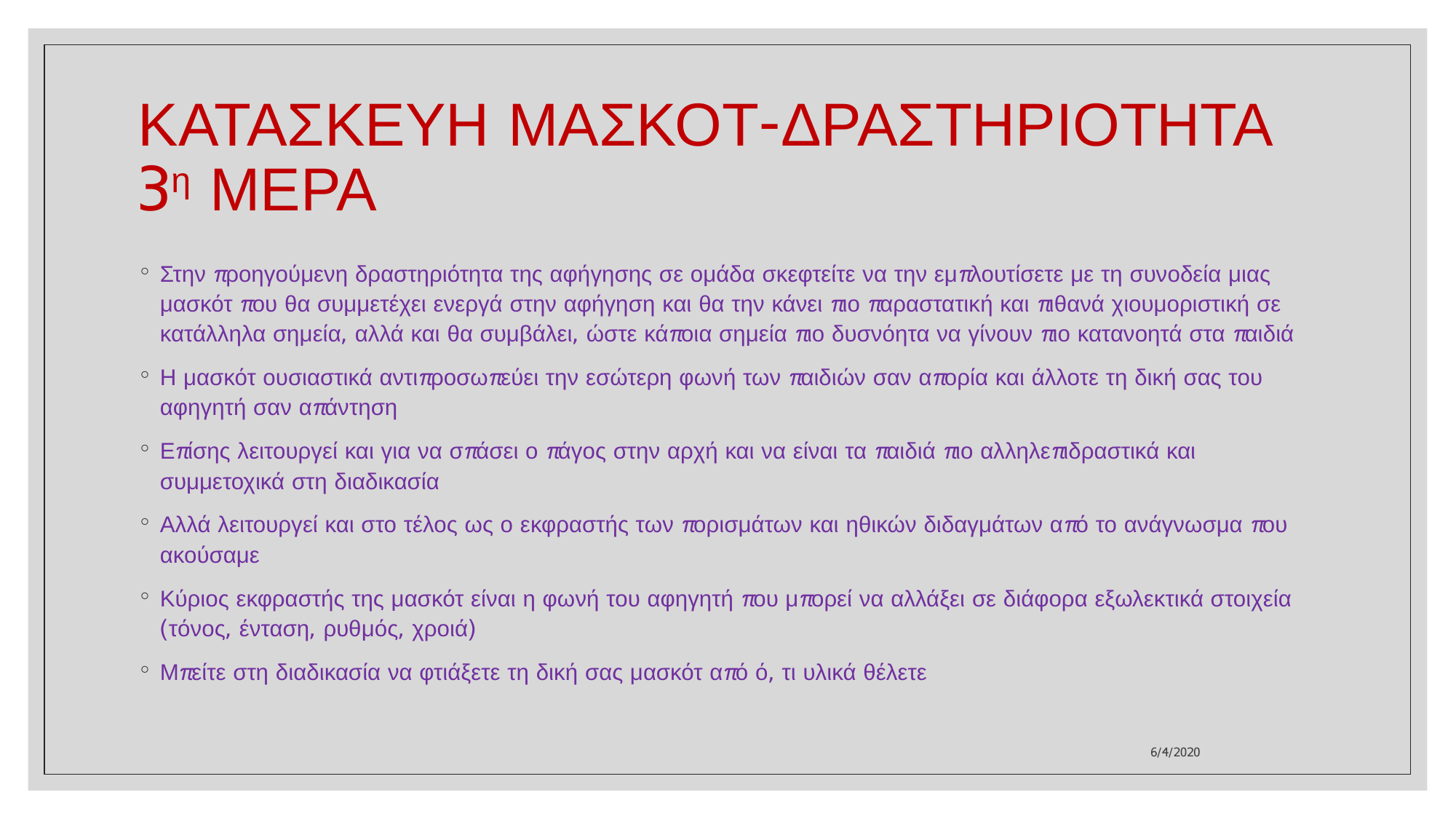

# ΚΑΤΑΣΚΕΥΗ ΜΑΣΚΟΤ-ΔΡΑΣΤΗΡΙΟΤΗΤΑ 3η ΜΕΡΑ
Στην προηγούμενη δραστηριότητα της αφήγησης σε ομάδα σκεφτείτε να την εμπλουτίσετε με τη συνοδεία μιας μασκότ που θα συμμετέχει ενεργά στην αφήγηση και θα την κάνει πιο παραστατική και πιθανά χιουμοριστική σε κατάλληλα σημεία, αλλά και θα συμβάλει, ώστε κάποια σημεία πιο δυσνόητα να γίνουν πιο κατανοητά στα παιδιά
Η μασκότ ουσιαστικά αντιπροσωπεύει την εσώτερη φωνή των παιδιών σαν απορία και άλλοτε τη δική σας του αφηγητή σαν απάντηση
Επίσης λειτουργεί και για να σπάσει ο πάγος στην αρχή και να είναι τα παιδιά πιο αλληλεπιδραστικά και συμμετοχικά στη διαδικασία
Αλλά λειτουργεί και στο τέλος ως ο εκφραστής των πορισμάτων και ηθικών διδαγμάτων από το ανάγνωσμα που ακούσαμε
Κύριος εκφραστής της μασκότ είναι η φωνή του αφηγητή που μπορεί να αλλάξει σε διάφορα εξωλεκτικά στοιχεία (τόνος, ένταση, ρυθμός, χροιά)
Μπείτε στη διαδικασία να φτιάξετε τη δική σας μασκότ από ό, τι υλικά θέλετε
6/4/2020